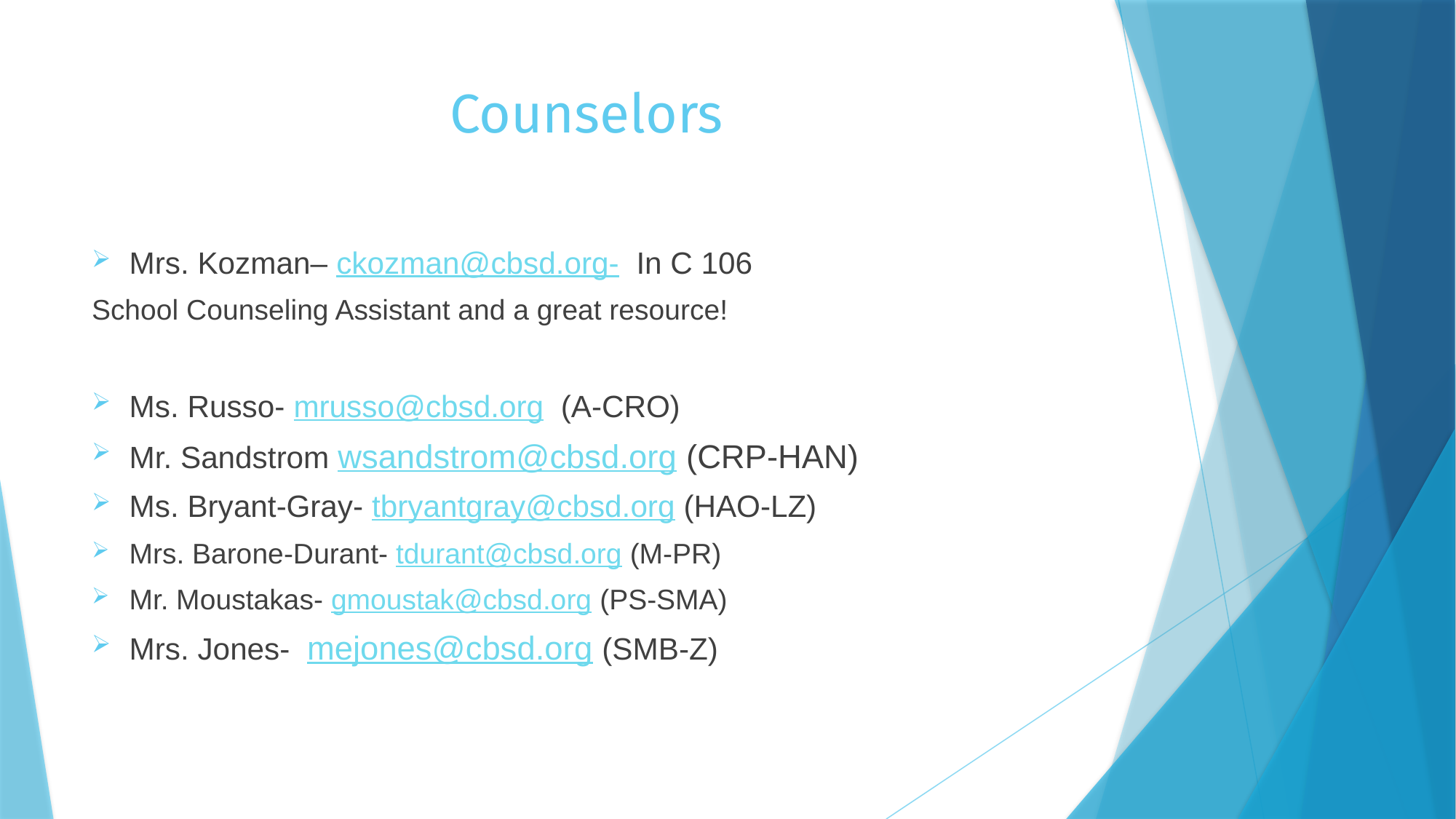

# Counselors

Mrs. Kozman– ckozman@cbsd.org-  In C 106
School Counseling Assistant and a great resource!

Ms. Russo- mrusso@cbsd.org  (A-CRO)
Mr. Sandstrom wsandstrom@cbsd.org (CRP-HAN)
Ms. Bryant-Gray- tbryantgray@cbsd.org (HAO-LZ)
Mrs. Barone-Durant- tdurant@cbsd.org (M-PR)
Mr. Moustakas- gmoustak@cbsd.org (PS-SMA)
Mrs. Jones-  mejones@cbsd.org (SMB-Z)